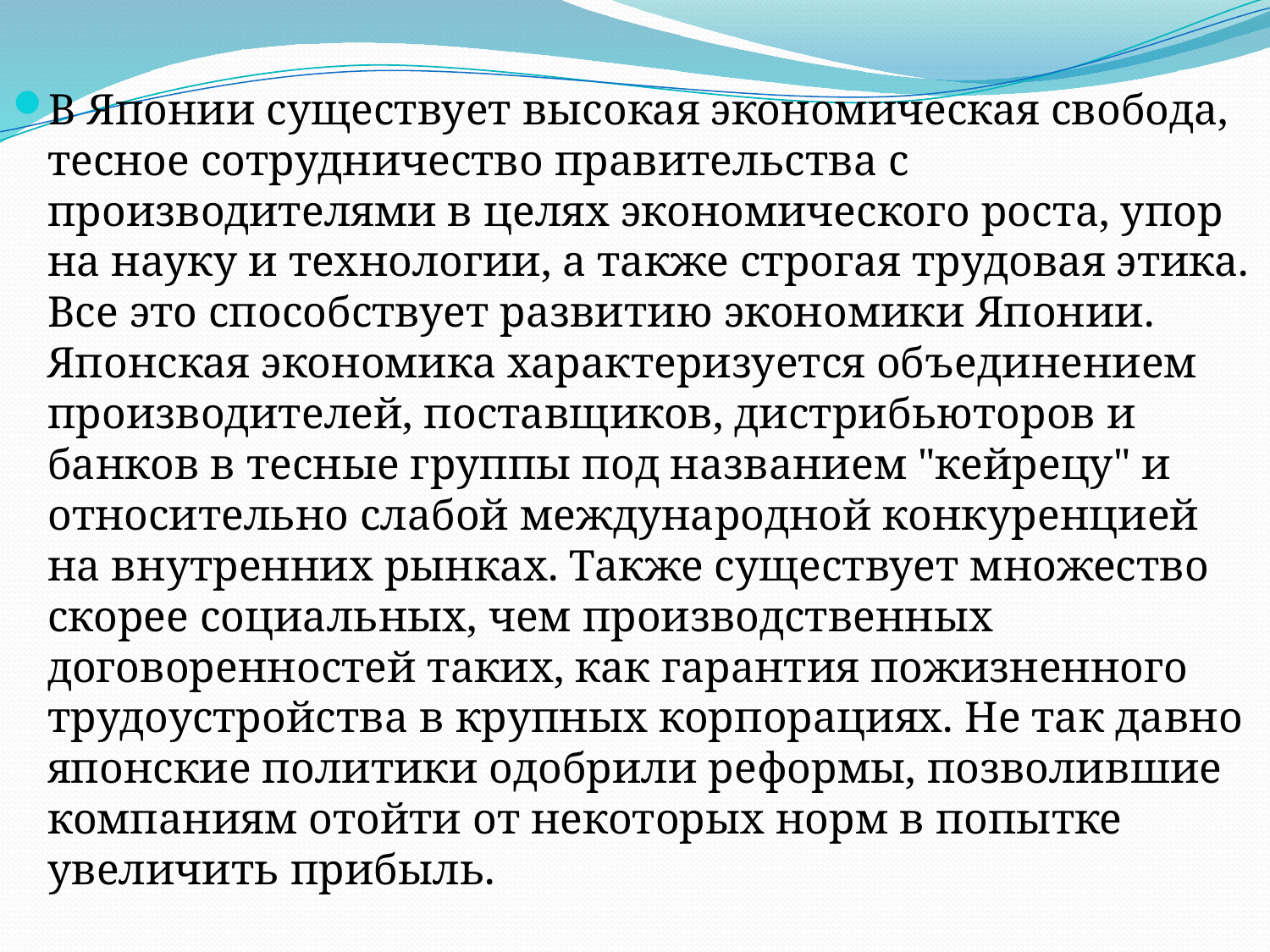

В Японии существует высокая экономическая свобода, тесное сотрудничество правительства с производителями в целях экономического роста, упор на науку и технологии, а также строгая трудовая этика. Все это способствует развитию экономики Японии. Японская экономика характеризуется объединением производителей, поставщиков, дистрибьюторов и банков в тесные группы под названием "кейрецу" и относительно слабой международной конкуренцией на внутренних рынках. Также существует множество скорее социальных, чем производственных договоренностей таких, как гарантия пожизненного трудоустройства в крупных корпорациях. Не так давно японские политики одобрили реформы, позволившие компаниям отойти от некоторых норм в попытке увеличить прибыль.